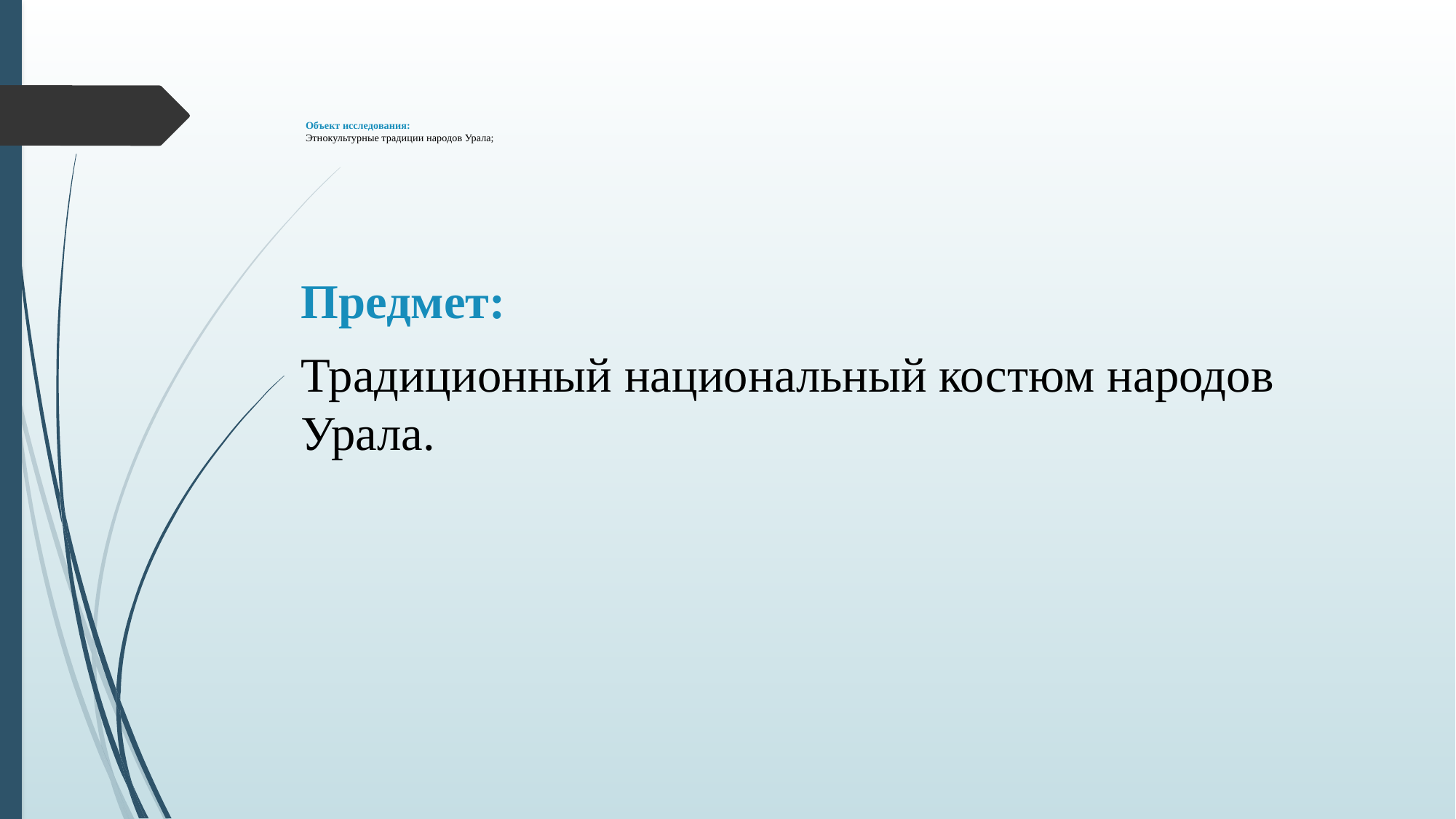

# Объект исследования: Этнокультурные традиции народов Урала;
Предмет:
Традиционный национальный костюм народов Урала.